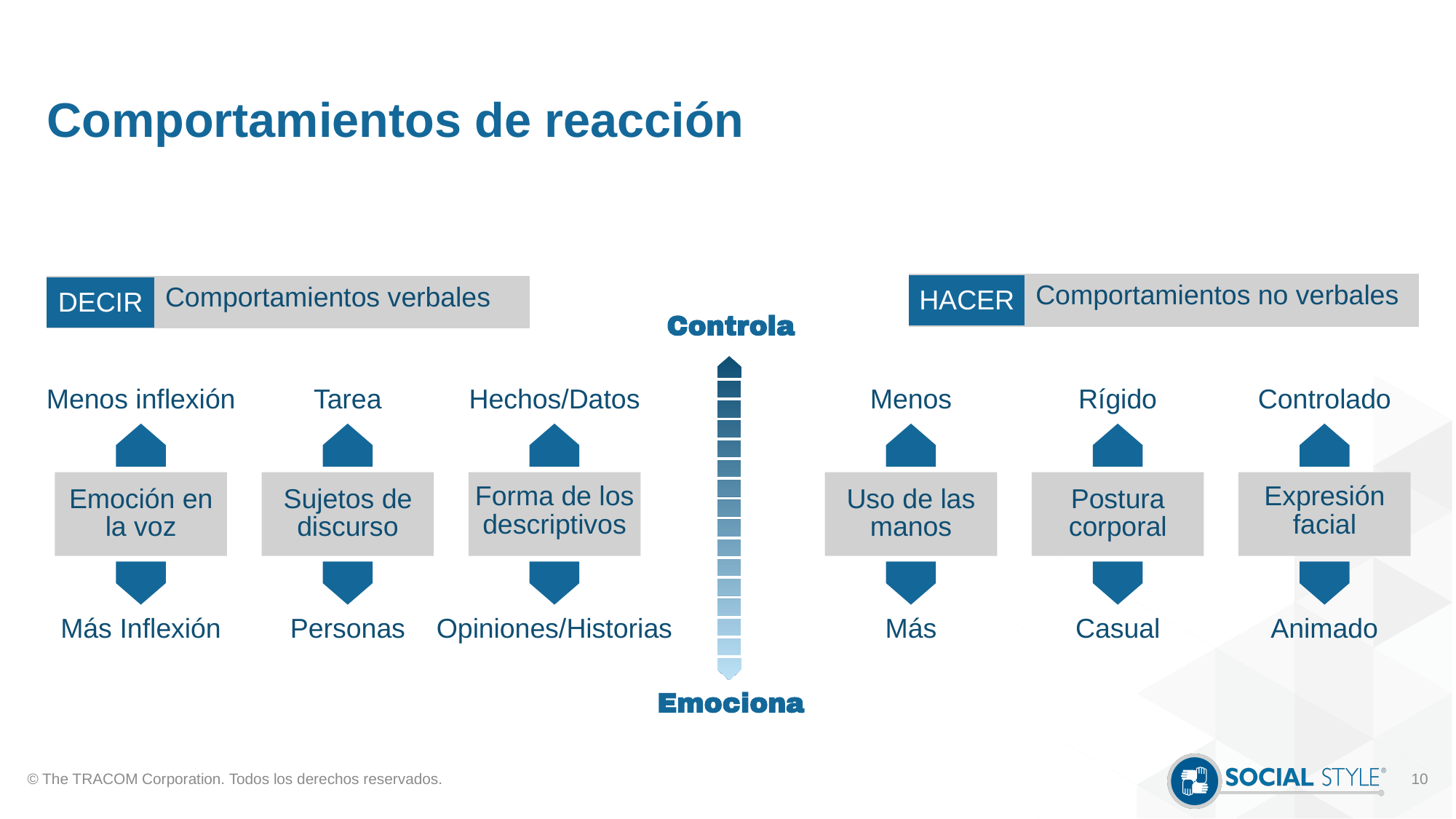

# Comportamientos de reacción
| HACER | Comportamientos no verbales |
| --- | --- |
| DECIR | Comportamientos verbales |
| --- | --- |
Controla
Menos inflexión

Emoción en la voz

Más Inflexión
Tarea

Sujetos de discurso

Personas
Hechos/Datos

Forma de los descriptivos

Opiniones/Historias
Menos

Uso de las manos

Más
Rígido

Postura corporal

Casual
Controlado

Expresión facial

Animado

Emociona
© The TRACOM Corporation. Todos los derechos reservados.
10